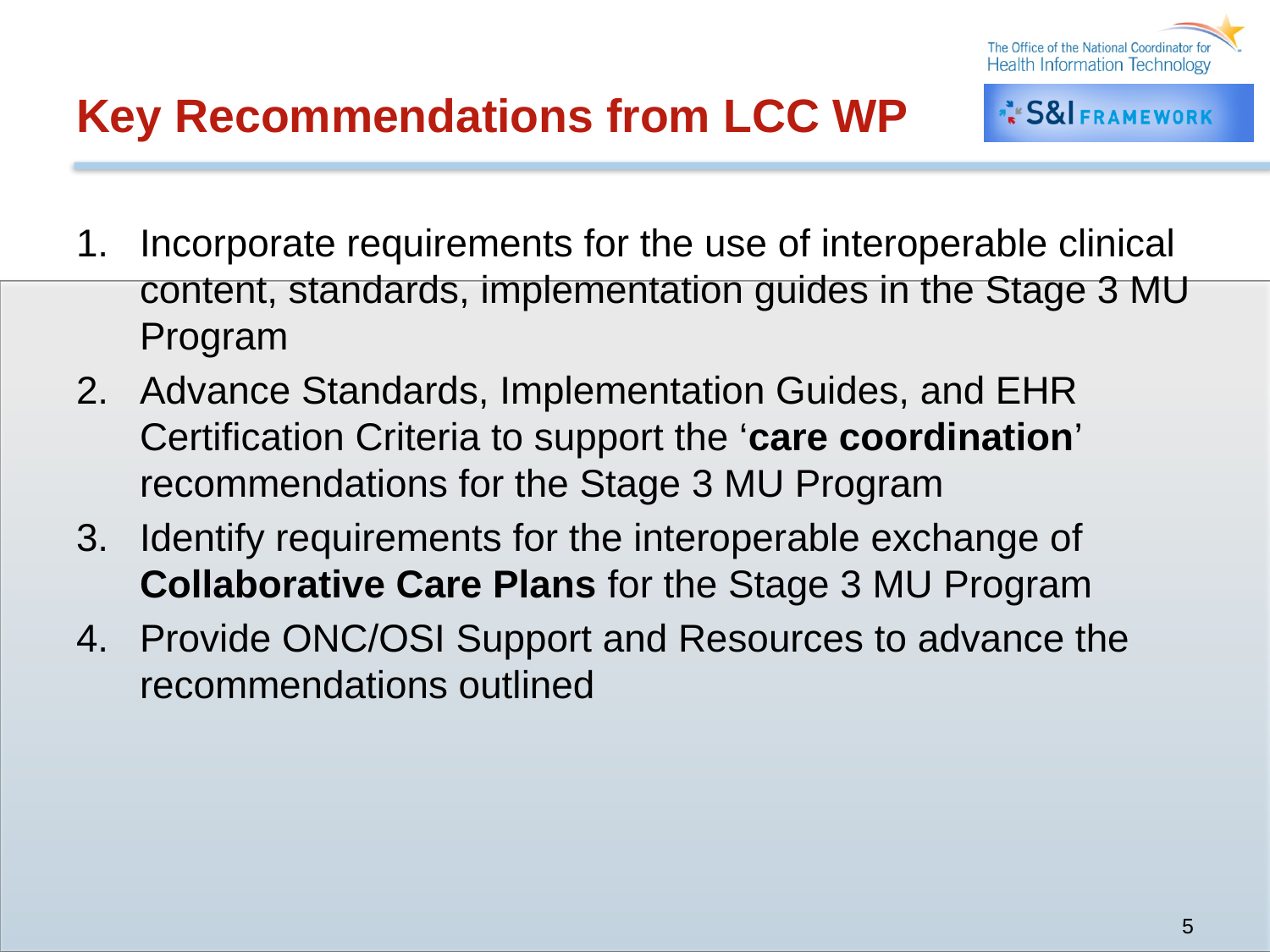

# Key Recommendations from LCC WP
Incorporate requirements for the use of interoperable clinical content, standards, implementation guides in the Stage 3 MU Program
Advance Standards, Implementation Guides, and EHR Certification Criteria to support the ‘care coordination’ recommendations for the Stage 3 MU Program
Identify requirements for the interoperable exchange of Collaborative Care Plans for the Stage 3 MU Program
Provide ONC/OSI Support and Resources to advance the recommendations outlined
5